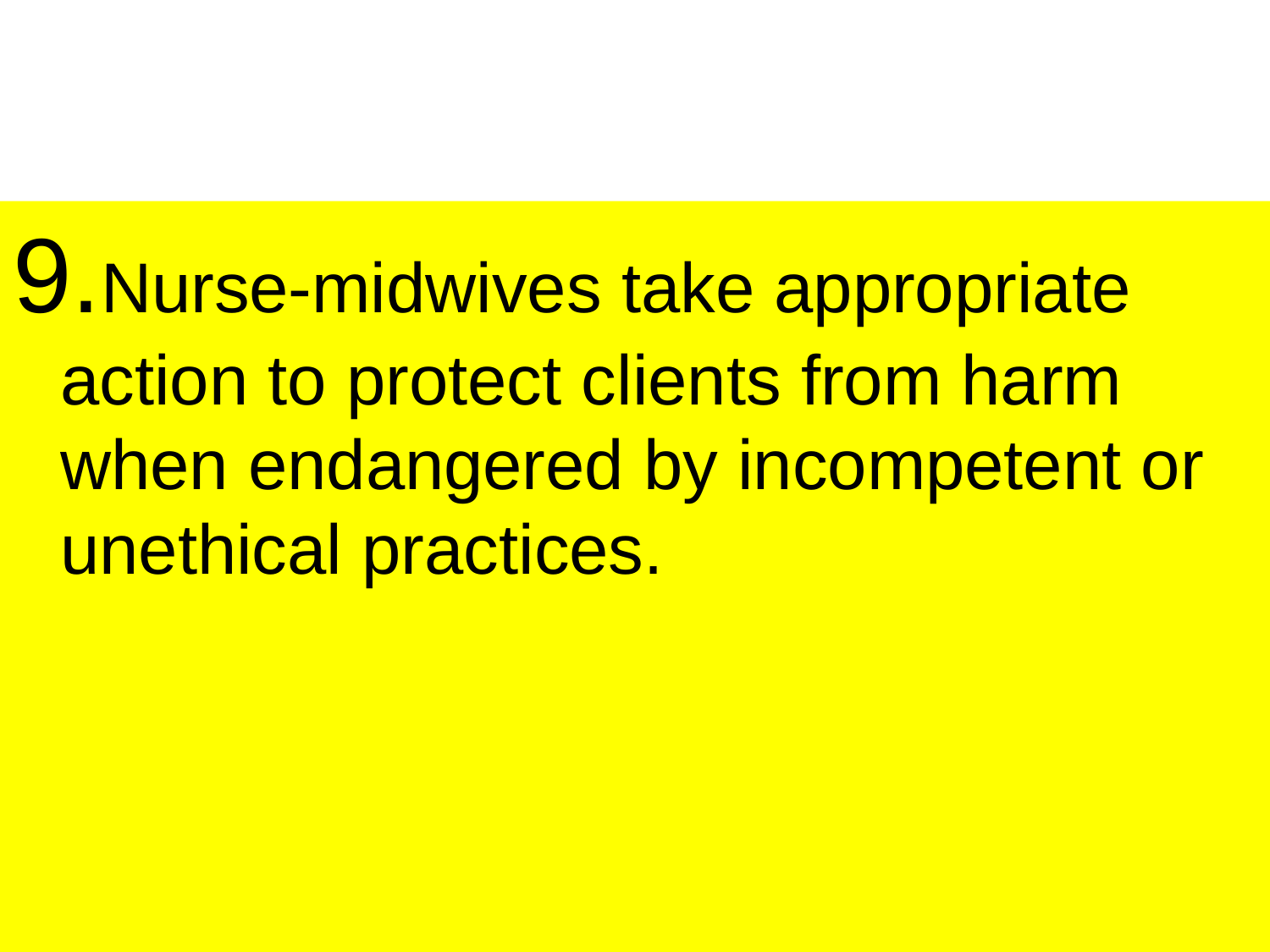

#
9.Nurse-midwives take appropriate action to protect clients from harm when endangered by incompetent or unethical practices.